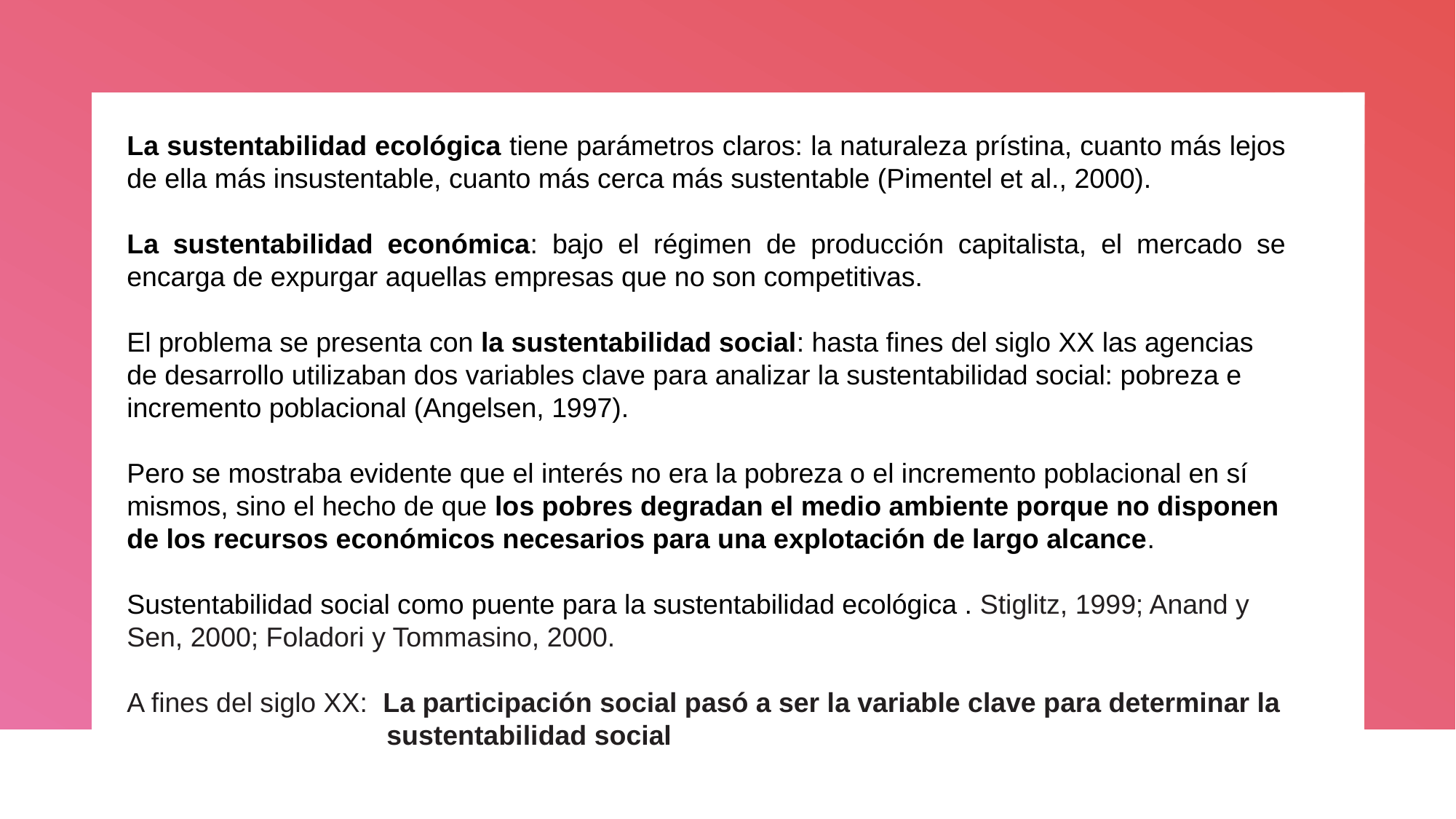

La sustentabilidad ecológica tiene parámetros claros: la naturaleza prístina, cuanto más lejos de ella más insustentable, cuanto más cerca más sustentable (Pimentel et al., 2000).

La sustentabilidad económica: bajo el régimen de producción capitalista, el mercado se encarga de expurgar aquellas empresas que no son competitivas.

El problema se presenta con la sustentabilidad social: hasta fines del siglo XX las agencias de desarrollo utilizaban dos variables clave para analizar la sustentabilidad social: pobreza e incremento poblacional (Angelsen, 1997).

Pero se mostraba evidente que el interés no era la pobreza o el incremento poblacional en sí mismos, sino el hecho de que los pobres degradan el medio ambiente porque no disponen de los recursos económicos necesarios para una explotación de largo alcance.

Sustentabilidad social como puente para la sustentabilidad ecológica . Stiglitz, 1999; Anand y Sen, 2000; Foladori y Tommasino, 2000.

A fines del siglo XX:  La participación social pasó a ser la variable clave para determinar la
                                  sustentabilidad social